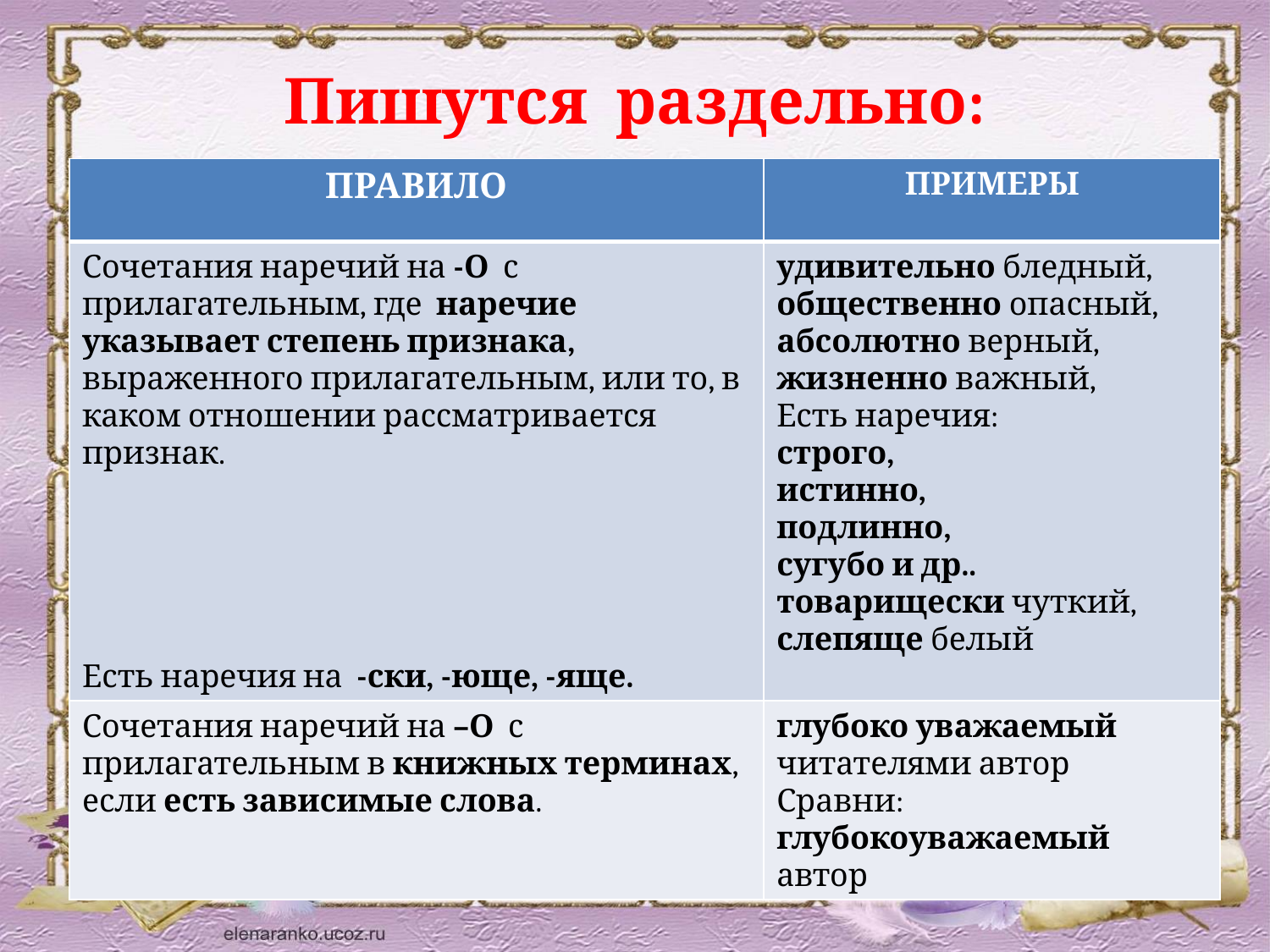

# Пишутся  раздельно:
| ПРАВИЛО | ПРИМЕРЫ |
| --- | --- |
| Сочетания наречий на -О с прилагательным, где наречие указывает степень признака, выраженного прилагательным, или то, в каком отношении рассматривается признак. Есть наречия на -ски, -юще, -яще. | удивительно бледный, общественно опасный, абсолютно верный, жизненно важный, Есть наречия: строго, истинно, подлинно, сугубо и др.. товарищески чуткий, слепяще белый |
| Сочетания наречий на –О с прилагательным в книжных терминах, если есть зависимые слова. | глубоко уважаемый читателями автор Сравни: глубокоуважаемый автор |